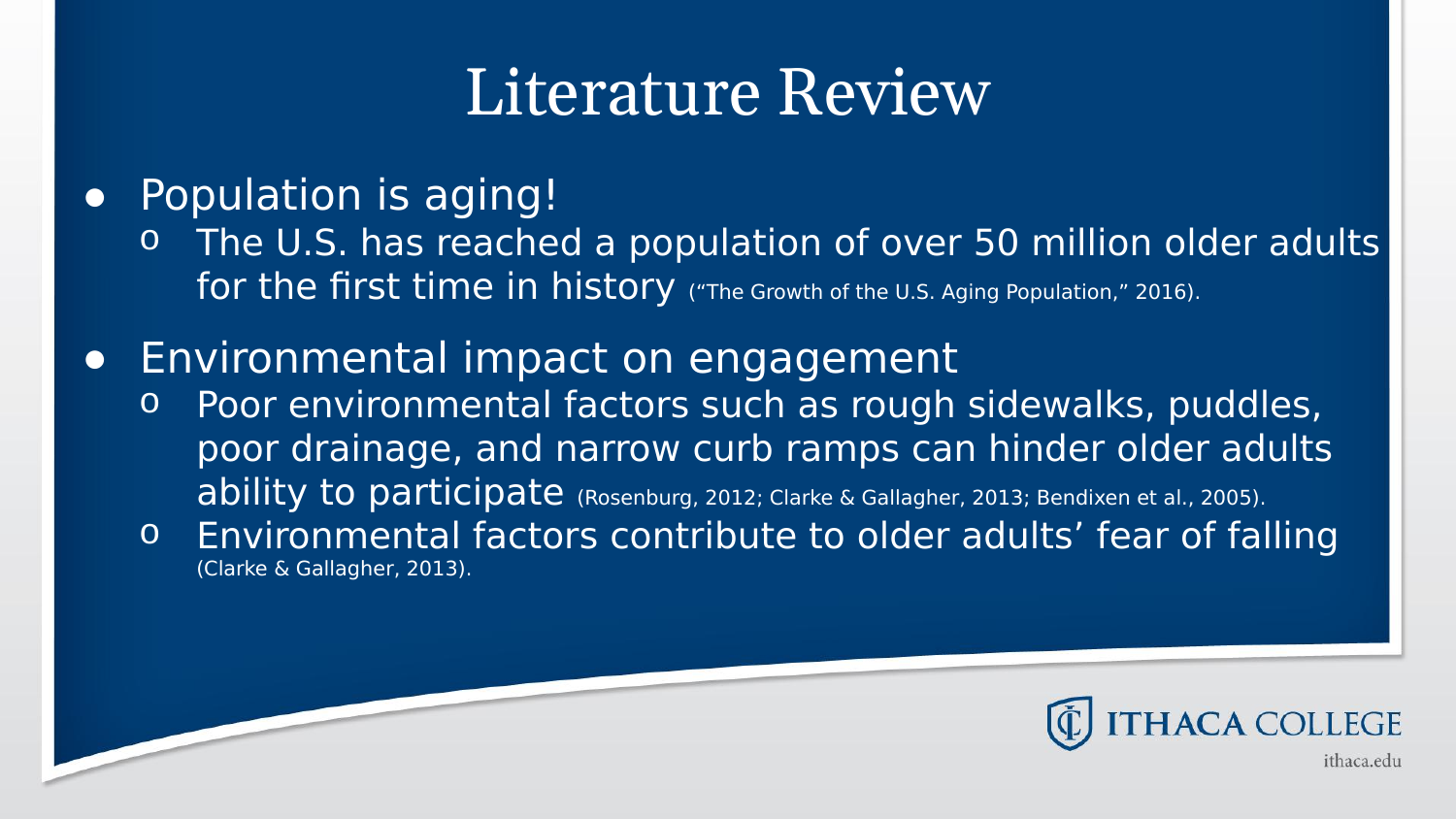

# Literature Review
Population is aging!
The U.S. has reached a population of over 50 million older adults for the first time in history (“The Growth of the U.S. Aging Population,” 2016).

Environmental impact on engagement
Poor environmental factors such as rough sidewalks, puddles, poor drainage, and narrow curb ramps can hinder older adults ability to participate (Rosenburg, 2012; Clarke & Gallagher, 2013; Bendixen et al., 2005).
Environmental factors contribute to older adults’ fear of falling (Clarke & Gallagher, 2013).